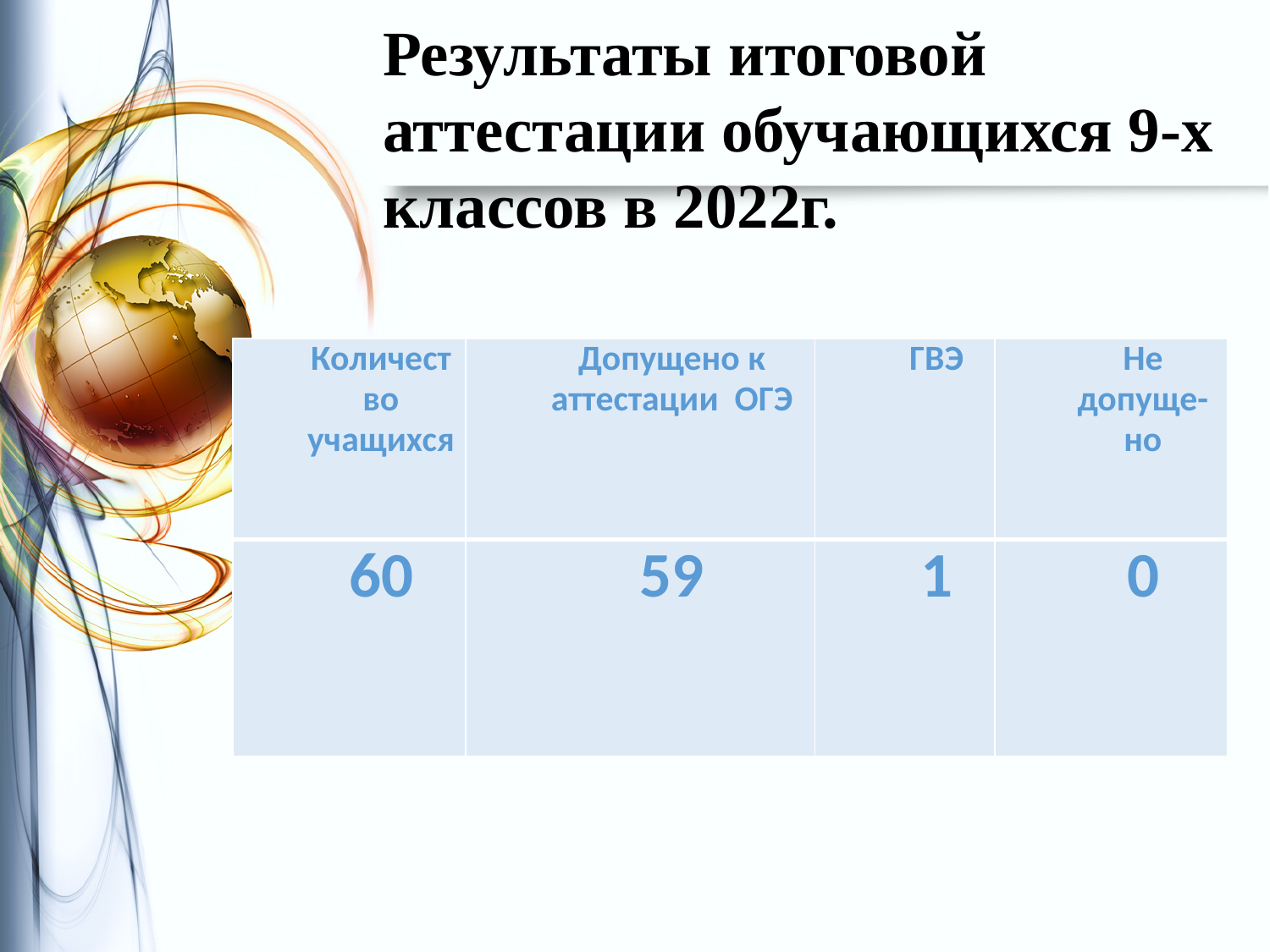

# Результаты итоговой аттестации обучающихся 9-х классов в 2022г.
| Количество учащихся | Допущено к аттестации ОГЭ | ГВЭ | Не допуще-но |
| --- | --- | --- | --- |
| 60 | 59 | 1 | 0 |